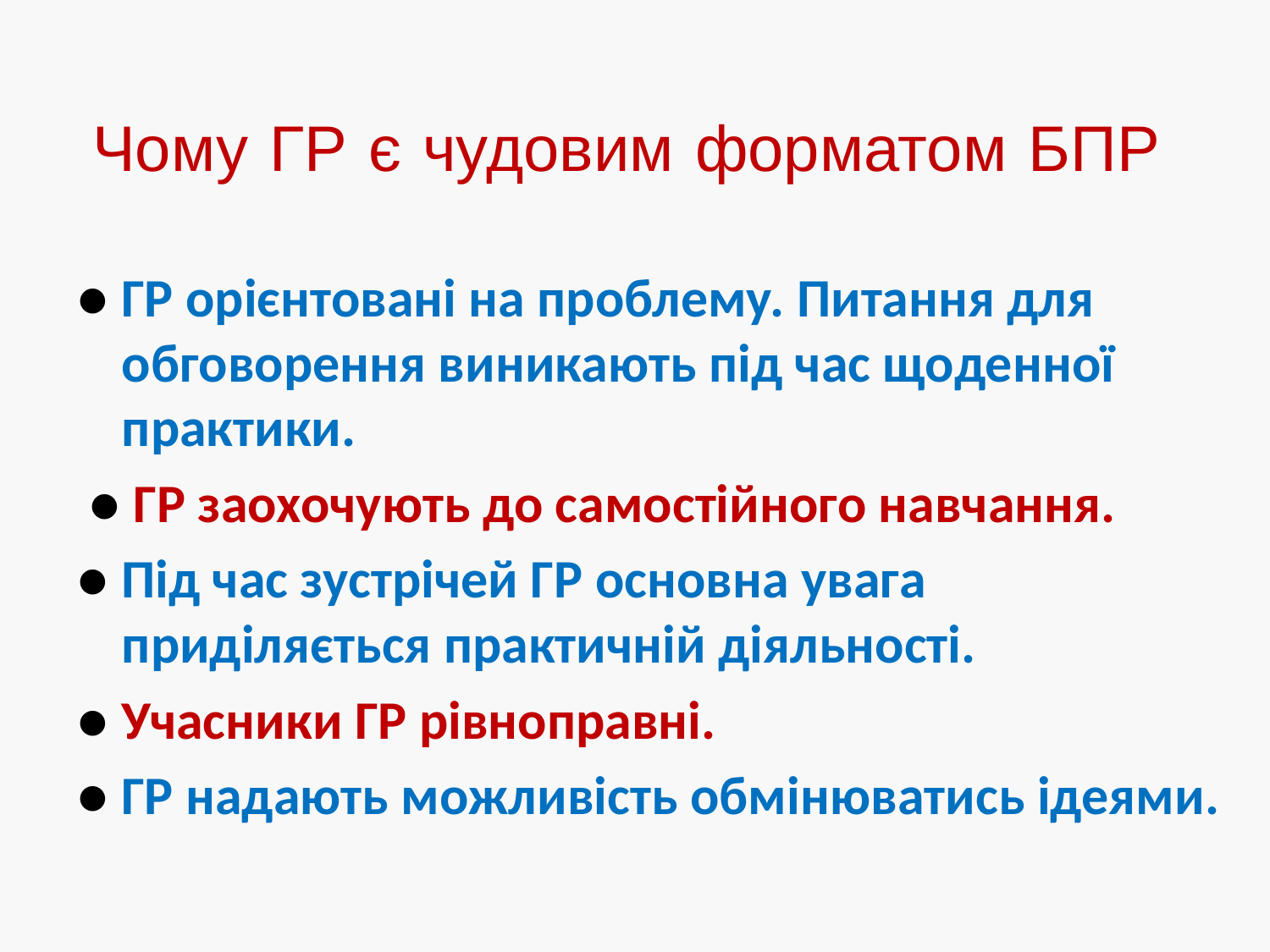

# Чому ГР є чудовим форматом БПР
● ГР орієнтовані на проблему. Питання для обговорення виникають під час щоденної практики.
 ● ГР заохочують до самостійного навчання.
● Під час зустрічей ГР основна увага приділяється практичній діяльності.
● Учасники ГР рівноправні.
● ГР надають можливість обмінюватись ідеями.